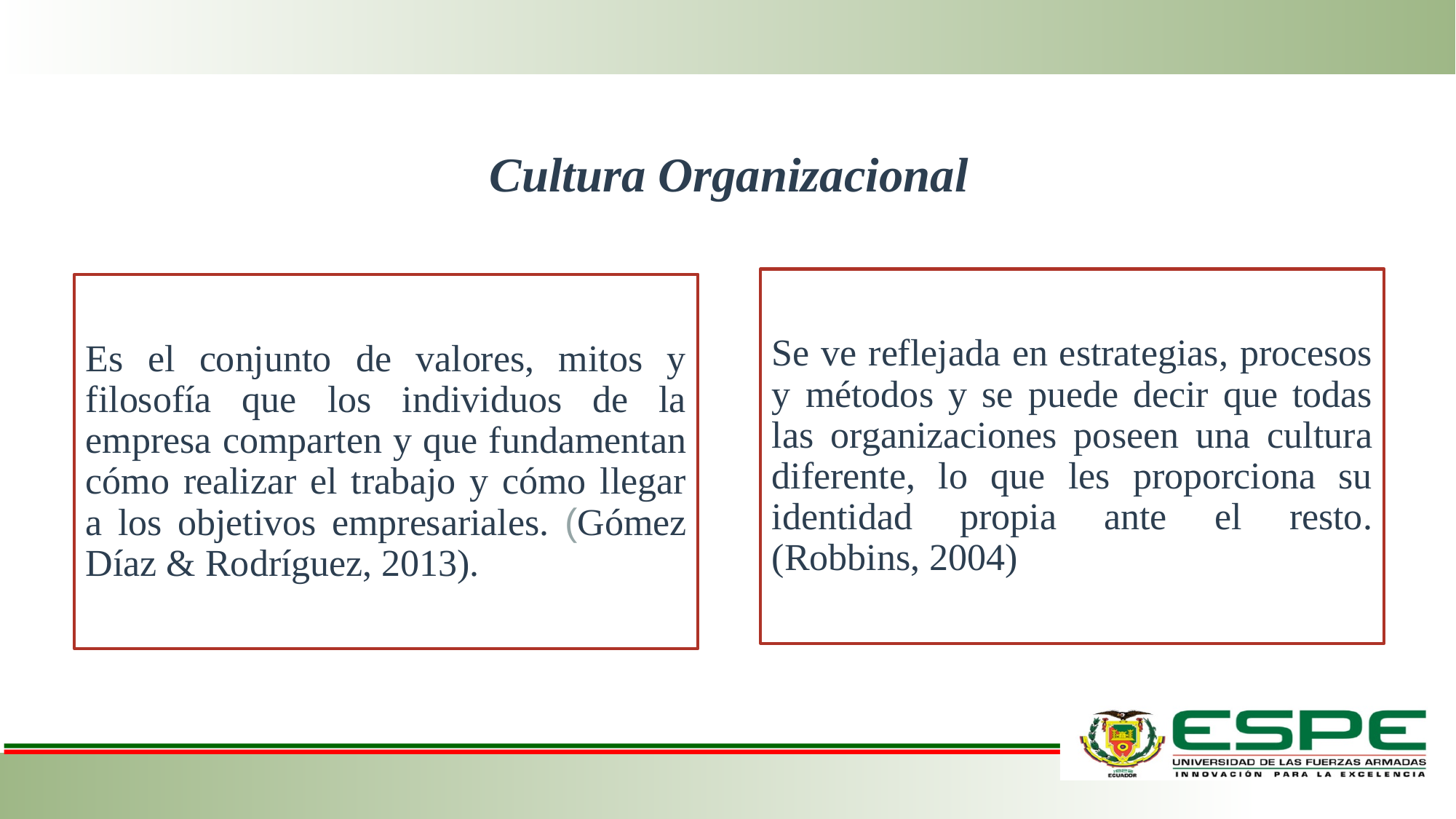

# Cultura Organizacional
Es el conjunto de valores, mitos y filosofía que los individuos de la empresa comparten y que fundamentan cómo realizar el trabajo y cómo llegar a los objetivos empresariales. (Gómez Díaz & Rodríguez, 2013).
Se ve reflejada en estrategias, procesos y métodos y se puede decir que todas las organizaciones poseen una cultura diferente, lo que les proporciona su identidad propia ante el resto. (Robbins, 2004)